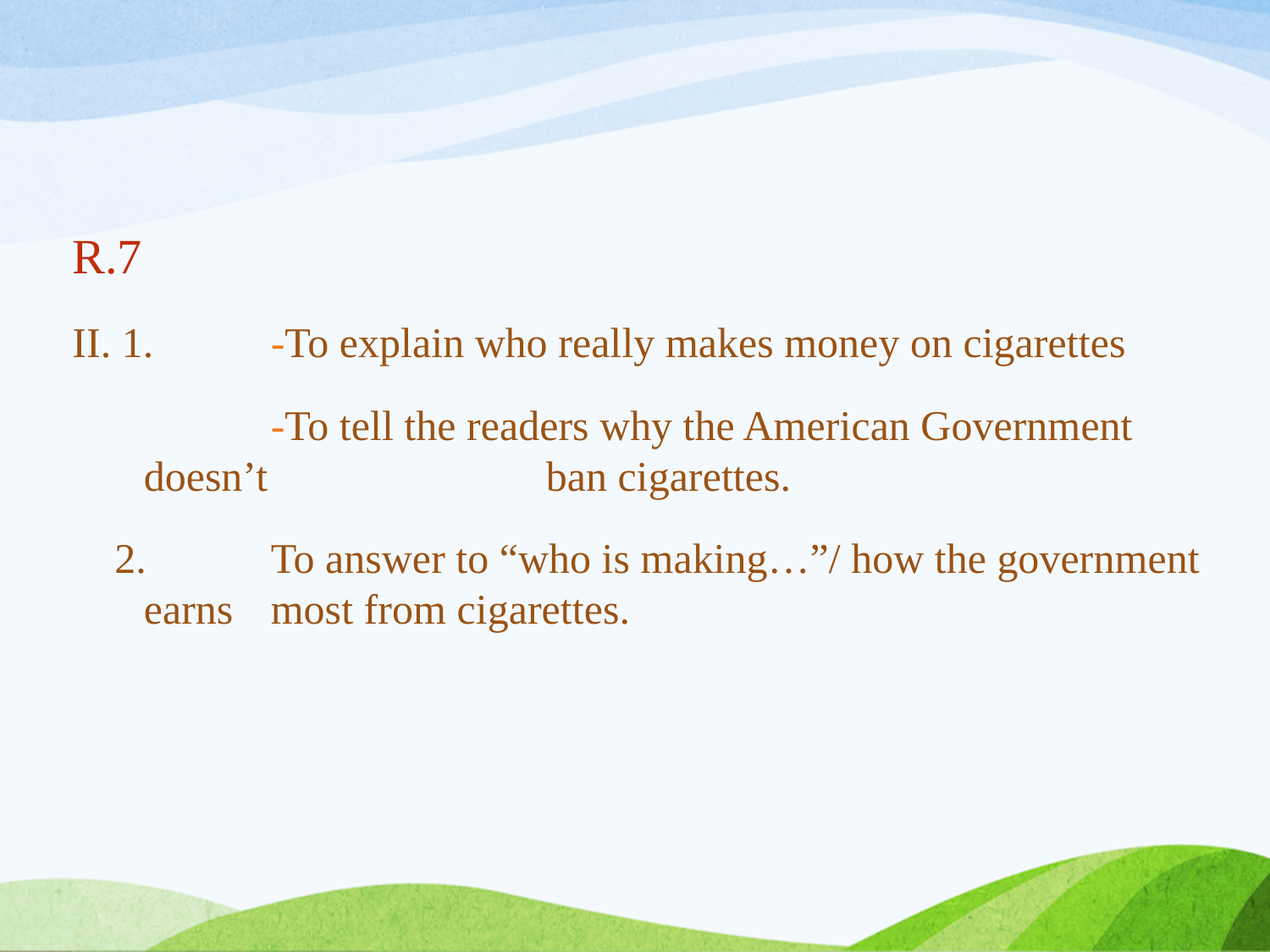

R.7
II. 1.	-To explain who really makes money on cigarettes
		-To tell the readers why the American Government doesn’t 		  ban cigarettes.
    2.	To answer to “who is making…”/ how the government earns 	most from cigarettes.